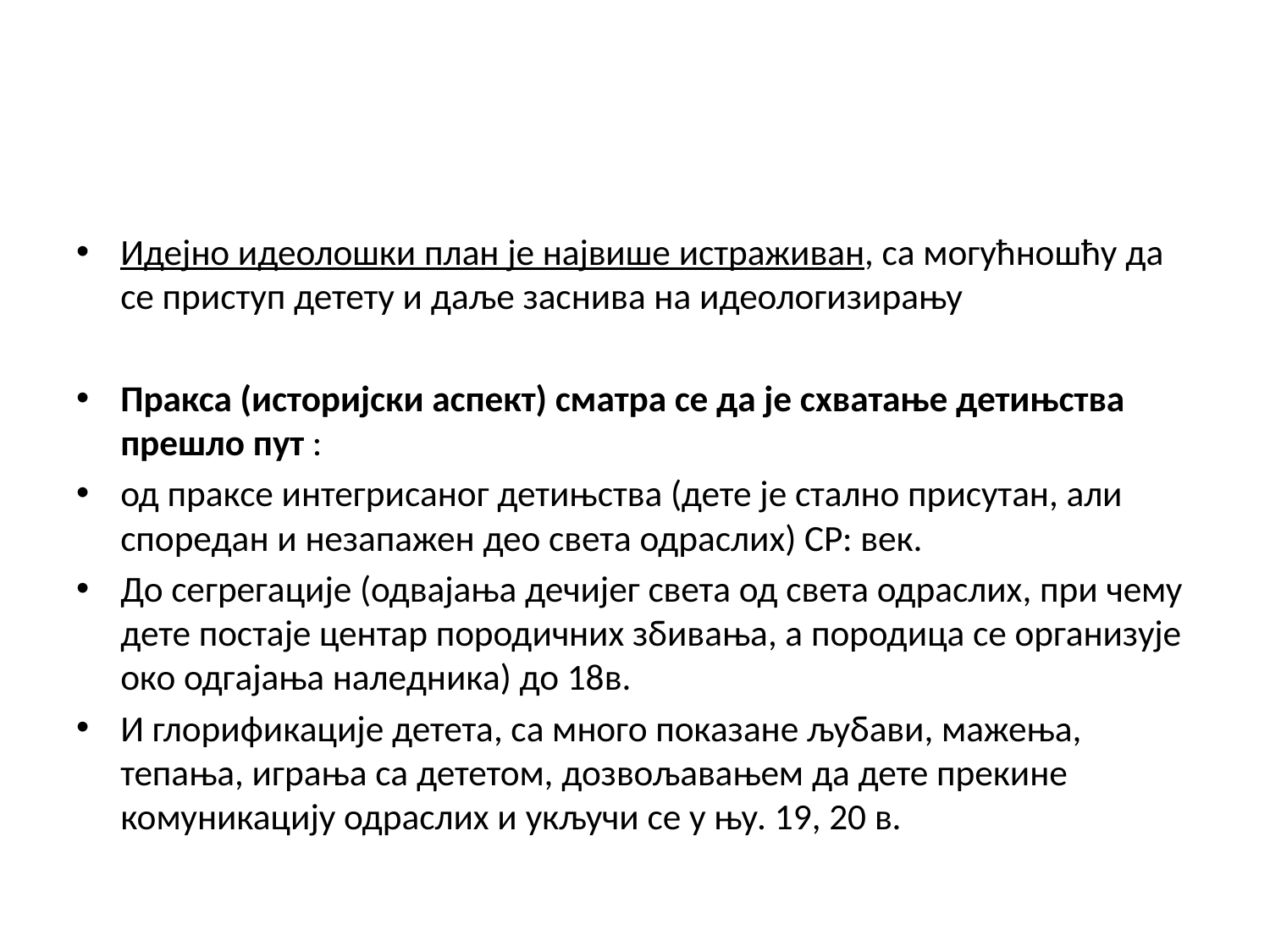

#
Идејно идеолошки план је највише истраживан, са могућношћу да се приступ детету и даље заснива на идеологизирању

Пракса (историјски аспект) сматра се да је схватање детињства прешло пут :
од праксе интегрисаног детињства (дете је стално присутан, али споредан и незапажен део света одраслих) СР: век.
До сегрегације (одвајања дечијег света од света одраслих, при чему дете постаје центар породичних збивања, а породица се организује око одгајања наледника) до 18в.
И глорификације детета, са много показане љубави, мажења, тепања, играња са дететом, дозвољавањем да дете прекине комуникацију одраслих и укључи се у њу. 19, 20 в.